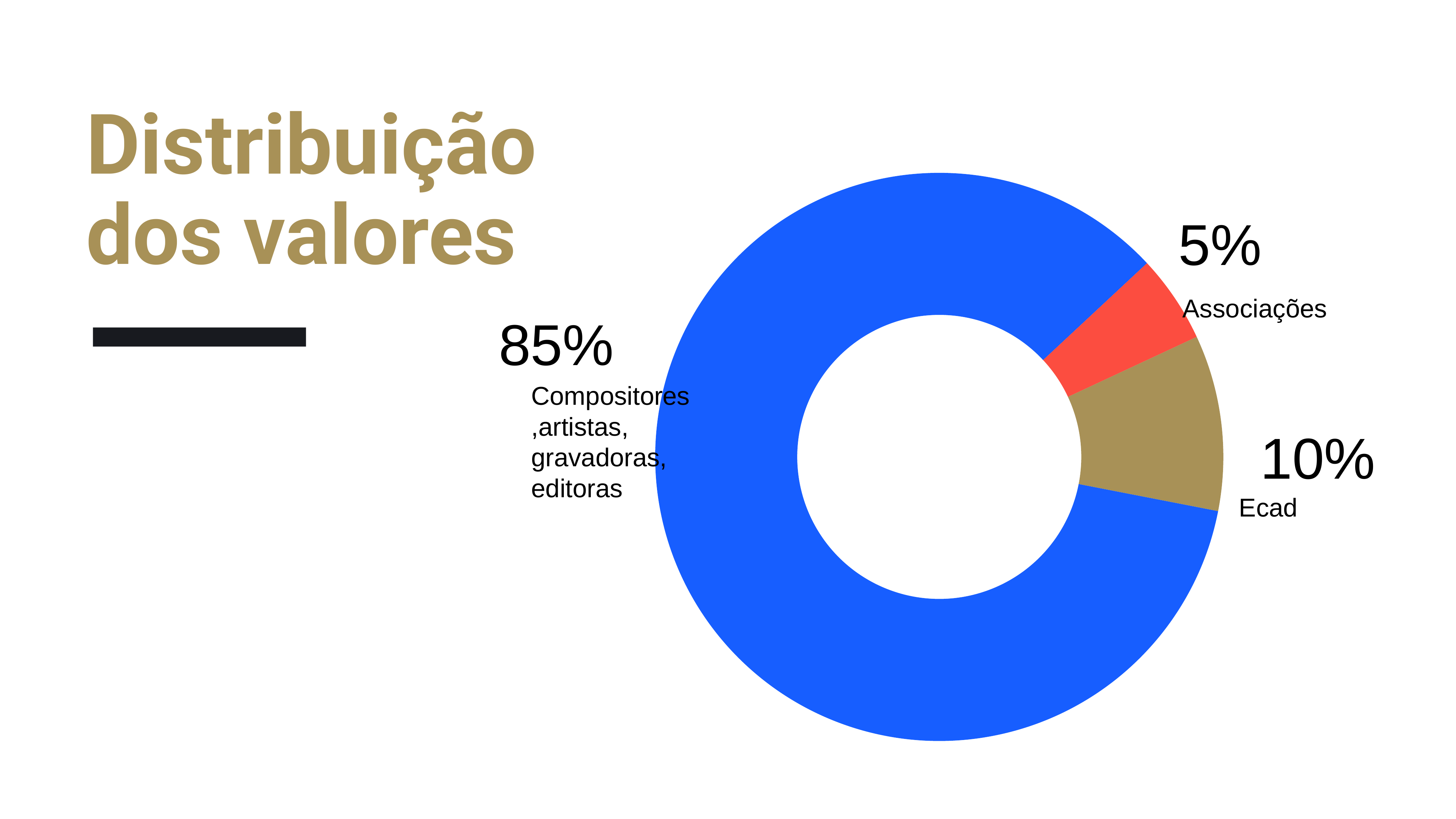

Distribuição dos valores

### Chart

| Category |  |
|---|---|
| Titulares | 0.85 |
| Associações | 0.05 |
| Ecad | 0.1 |
Associações

Compositores,artistas, gravadoras, editoras
Ecad